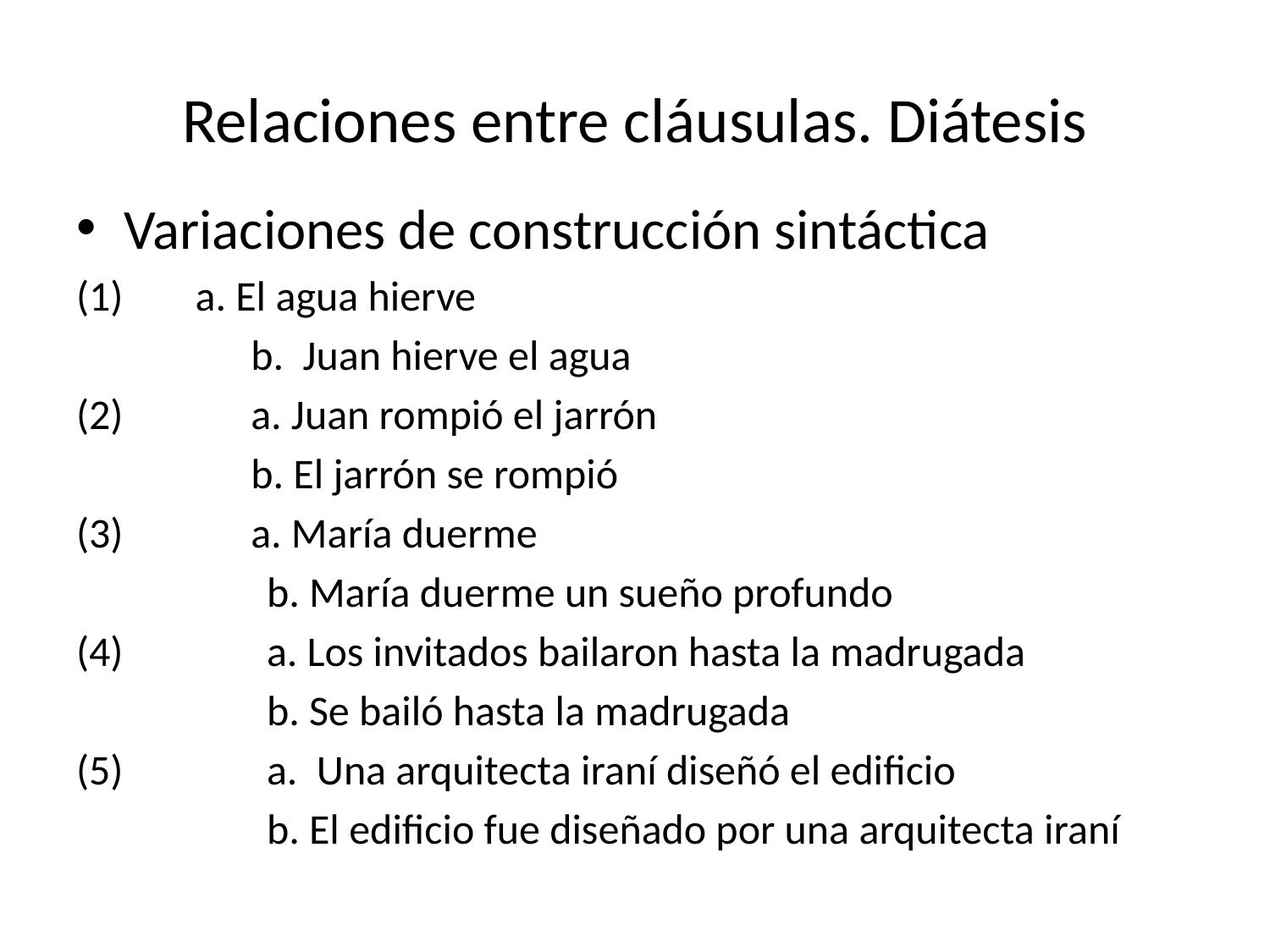

# Relaciones entre cláusulas. Diátesis
Variaciones de construcción sintáctica
(1)	a. El agua hierve
 		b.  Juan hierve el agua
(2)		a. Juan rompió el jarrón
		b. El jarrón se rompió
(3)		a. María duerme
		b. María duerme un sueño profundo
(4)		a. Los invitados bailaron hasta la madrugada
		b. Se bailó hasta la madrugada
(5)		a.  Una arquitecta iraní diseñó el edificio
		b. El edificio fue diseñado por una arquitecta iraní